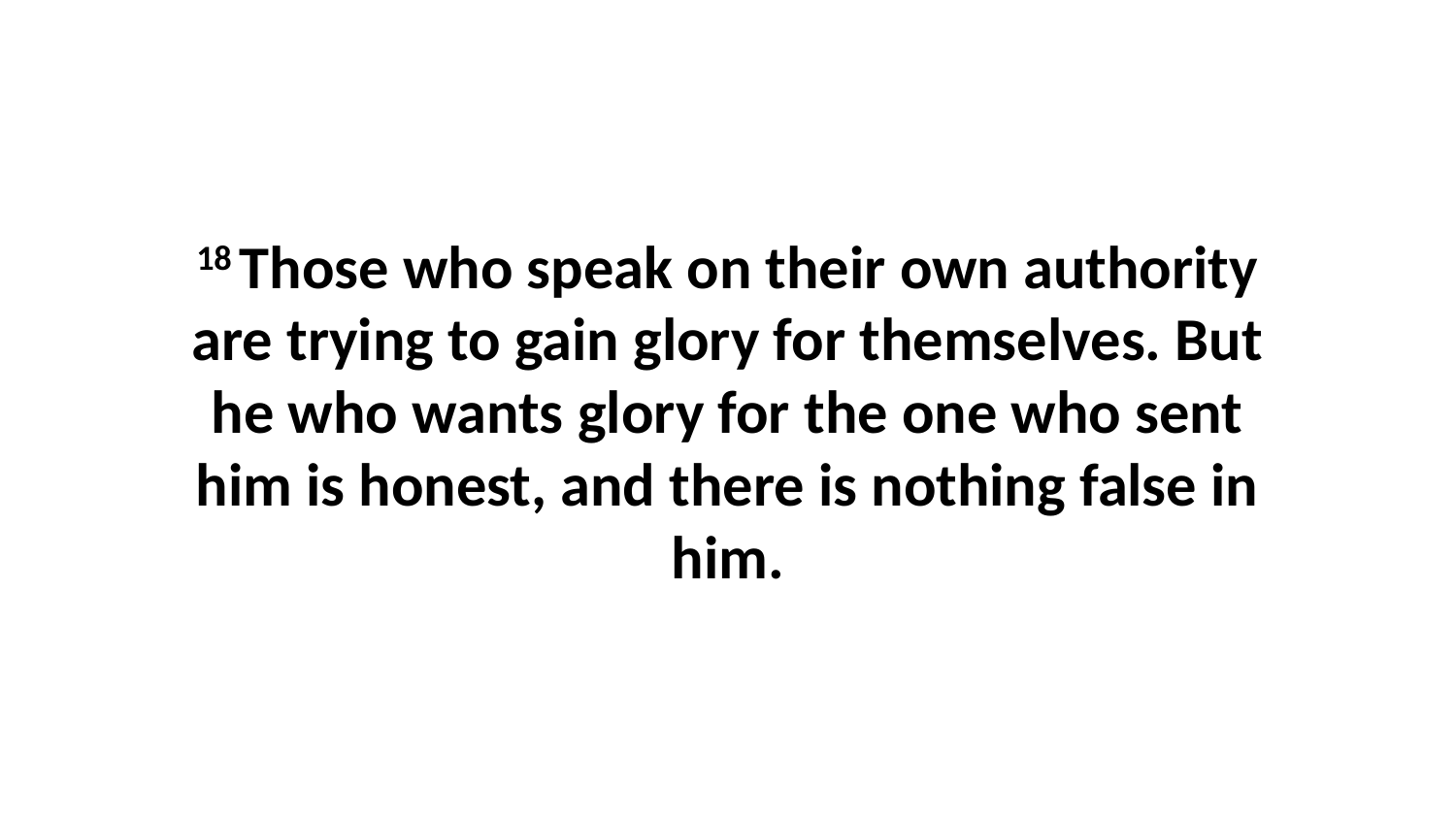

18 Those who speak on their own authority are trying to gain glory for themselves. But he who wants glory for the one who sent him is honest, and there is nothing false in him.